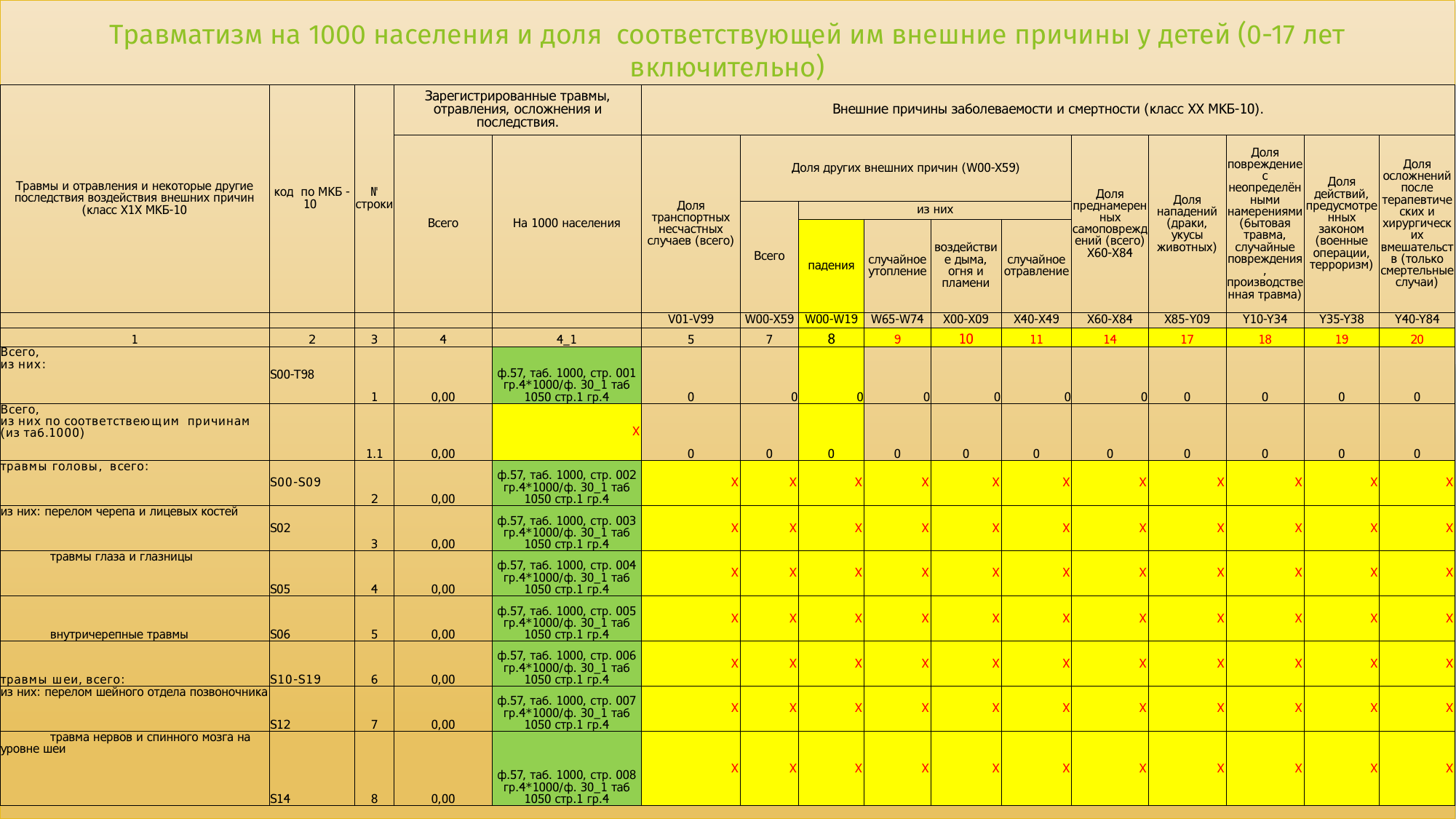

# Травматизм на 1000 населения и доля  соответствующей им внешние причины у детей (0-17 лет включительно)
| Травмы и отравления и некоторые другие последствия воздействия внешних причин (класс Х1Х МКБ-10 | код по МКБ - 10 | № строки | Зарегистрированные травмы, отравления, осложнения и последствия. |  | Внешние причины заболеваемости и смертности (класс ХХ МКБ-10). |  |  |  |  |  |  |  |  |  |  |
| --- | --- | --- | --- | --- | --- | --- | --- | --- | --- | --- | --- | --- | --- | --- | --- |
|  |  |  | Всего | На 1000 населения | Доля транспортных несчастных случаев (всего) | Доля других внешних причин (W00-X59) |  |  |  |  | Доля преднамеренных самоповреждений (всего) Х60-Х84 | Доля нападений (драки, укусы животных) | Доля повреждение с неопределёнными намерениями (бытовая травма, случайные повреждения, производственная травма) | Доля действий, предусмотренных законом (военные операции, терроризм) | Доля осложнений после терапевтических и хирургических вмешательств (только смертельные случаи) |
|  |  |  |  |  |  | Всего | из них |  |  |  |  |  |  |  |  |
|  |  |  |  |  |  |  | падения | случайное утопление | воздействие дыма, огня и пламени | случайное отравление |  |  |  |  |  |
|  |  |  |  |  | V01-V99 | W00-X59 | W00-W19 | W65-W74 | Х00-Х09 | Х40-Х49 | Х60-Х84 | Х85-Y09 | Y10-Y34 | Y35-Y38 | Y40-Y84 |
| 1 | 2 | 3 | 4 | 4\_1 | 5 | 7 | 8 | 9 | 10 | 11 | 14 | 17 | 18 | 19 | 20 |
| Всего, из них: | S00-T98 | 1 | 0,00 | ф.57, таб. 1000, стр. 001 гр.4\*1000/ф. 30\_1 таб 1050 стр.1 гр.4 | 0 | 0 | 0 | 0 | 0 | 0 | 0 | 0 | 0 | 0 | 0 |
| Всего, из них по соответствеющим причинам (из таб.1000) |  | 1.1 | 0,00 | Х | 0 | 0 | 0 | 0 | 0 | 0 | 0 | 0 | 0 | 0 | 0 |
| травмы головы, всего: | S00-S09 | 2 | 0,00 | ф.57, таб. 1000, стр. 002 гр.4\*1000/ф. 30\_1 таб 1050 стр.1 гр.4 | Х | Х | Х | Х | Х | Х | Х | Х | Х | Х | Х |
| из них: перелом черепа и лицевых костей | S02 | 3 | 0,00 | ф.57, таб. 1000, стр. 003 гр.4\*1000/ф. 30\_1 таб 1050 стр.1 гр.4 | Х | Х | Х | Х | Х | Х | Х | Х | Х | Х | Х |
| травмы глаза и глазницы | S05 | 4 | 0,00 | ф.57, таб. 1000, стр. 004 гр.4\*1000/ф. 30\_1 таб 1050 стр.1 гр.4 | Х | Х | Х | Х | Х | Х | Х | Х | Х | Х | Х |
| внутричерепные травмы | S06 | 5 | 0,00 | ф.57, таб. 1000, стр. 005 гр.4\*1000/ф. 30\_1 таб 1050 стр.1 гр.4 | Х | Х | Х | Х | Х | Х | Х | Х | Х | Х | Х |
| травмы шеи, всего: | S10-S19 | 6 | 0,00 | ф.57, таб. 1000, стр. 006 гр.4\*1000/ф. 30\_1 таб 1050 стр.1 гр.4 | Х | Х | Х | Х | Х | Х | Х | Х | Х | Х | Х |
| из них: перелом шейного отдела позвоночника | S12 | 7 | 0,00 | ф.57, таб. 1000, стр. 007 гр.4\*1000/ф. 30\_1 таб 1050 стр.1 гр.4 | Х | Х | Х | Х | Х | Х | Х | Х | Х | Х | Х |
| травма нервов и спинного мозга на уровне шеи | S14 | 8 | 0,00 | ф.57, таб. 1000, стр. 008 гр.4\*1000/ф. 30\_1 таб 1050 стр.1 гр.4 | Х | Х | Х | Х | Х | Х | Х | Х | Х | Х | Х |